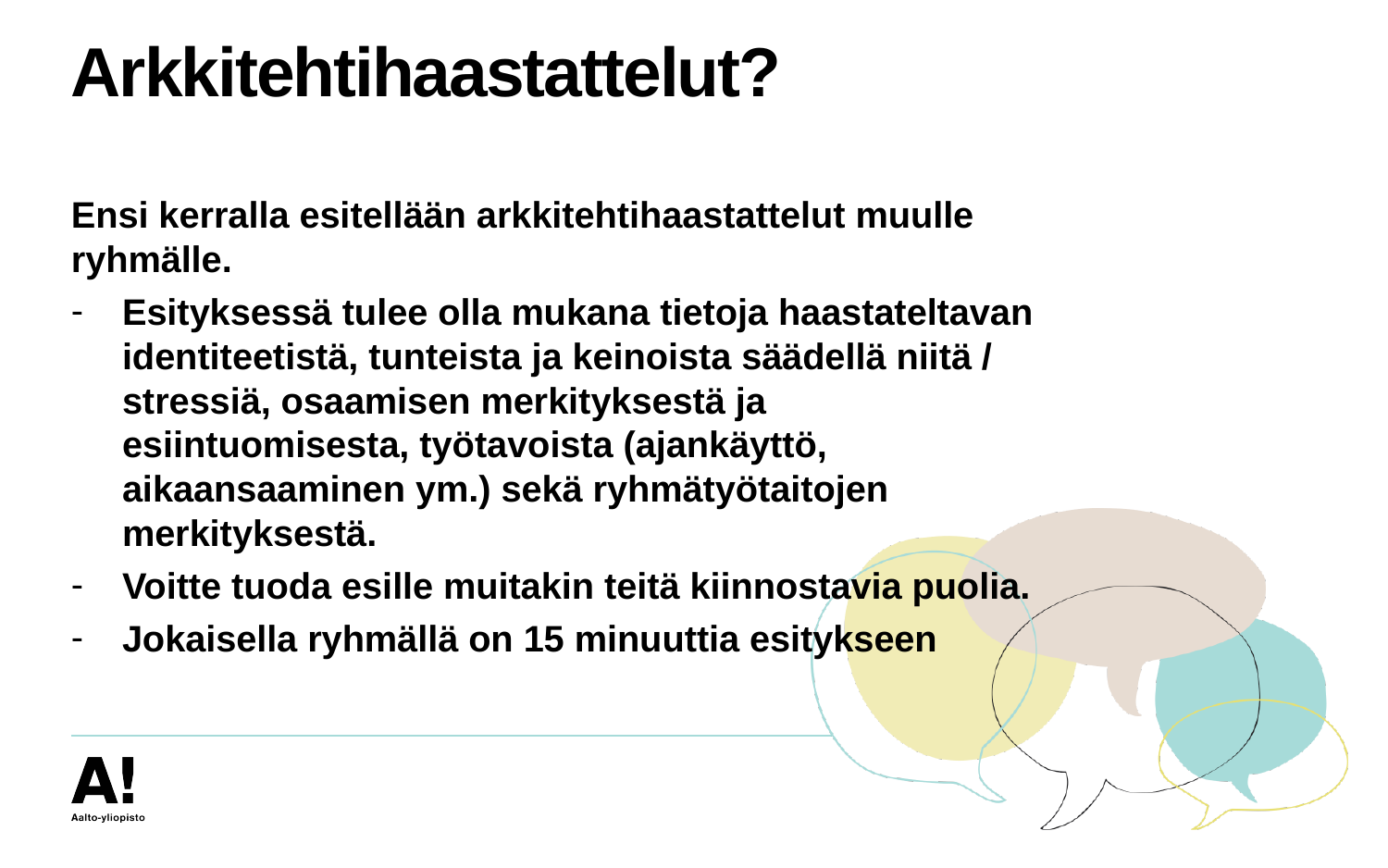

# Arkkitehtihaastattelut?
Ensi kerralla esitellään arkkitehtihaastattelut muulle ryhmälle.
Esityksessä tulee olla mukana tietoja haastateltavan identiteetistä, tunteista ja keinoista säädellä niitä / stressiä, osaamisen merkityksestä ja esiintuomisesta, työtavoista (ajankäyttö, aikaansaaminen ym.) sekä ryhmätyötaitojen merkityksestä.
Voitte tuoda esille muitakin teitä kiinnostavia puolia.
Jokaisella ryhmällä on 15 minuuttia esitykseen